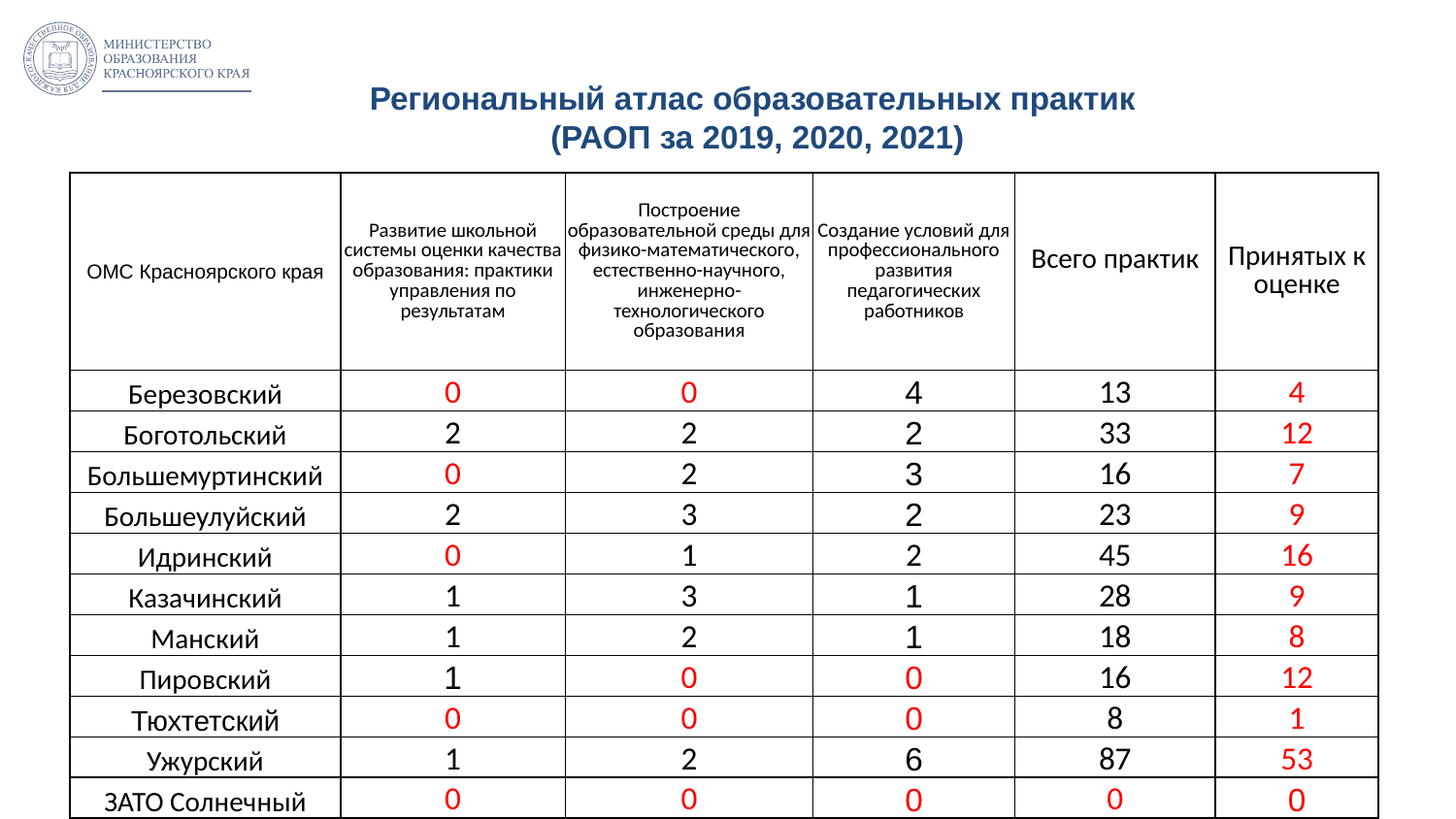

Региональный атлас образовательных практик
(РАОП за 2019, 2020, 2021)

| ОМС Красноярского края | Развитие школьной системы оценки качества образования: практики управления по результатам | Построение образовательной среды для физико-математического, естественно-научного, инженерно-технологического образования | Создание условий для профессионального развития педагогических работников | Всего практик | Принятых к оценке |
| --- | --- | --- | --- | --- | --- |
| Березовский | 0 | 0 | 4 | 13 | 4 |
| Боготольский | 2 | 2 | 2 | 33 | 12 |
| Большемуртинский | 0 | 2 | 3 | 16 | 7 |
| Большеулуйский | 2 | 3 | 2 | 23 | 9 |
| Идринский | 0 | 1 | 2 | 45 | 16 |
| Казачинский | 1 | 3 | 1 | 28 | 9 |
| Манский | 1 | 2 | 1 | 18 | 8 |
| Пировский | 1 | 0 | 0 | 16 | 12 |
| Тюхтетский | 0 | 0 | 0 | 8 | 1 |
| Ужурский | 1 | 2 | 6 | 87 | 53 |
| ЗАТО Солнечный | 0 | 0 | 0 | 0 | 0 |
15